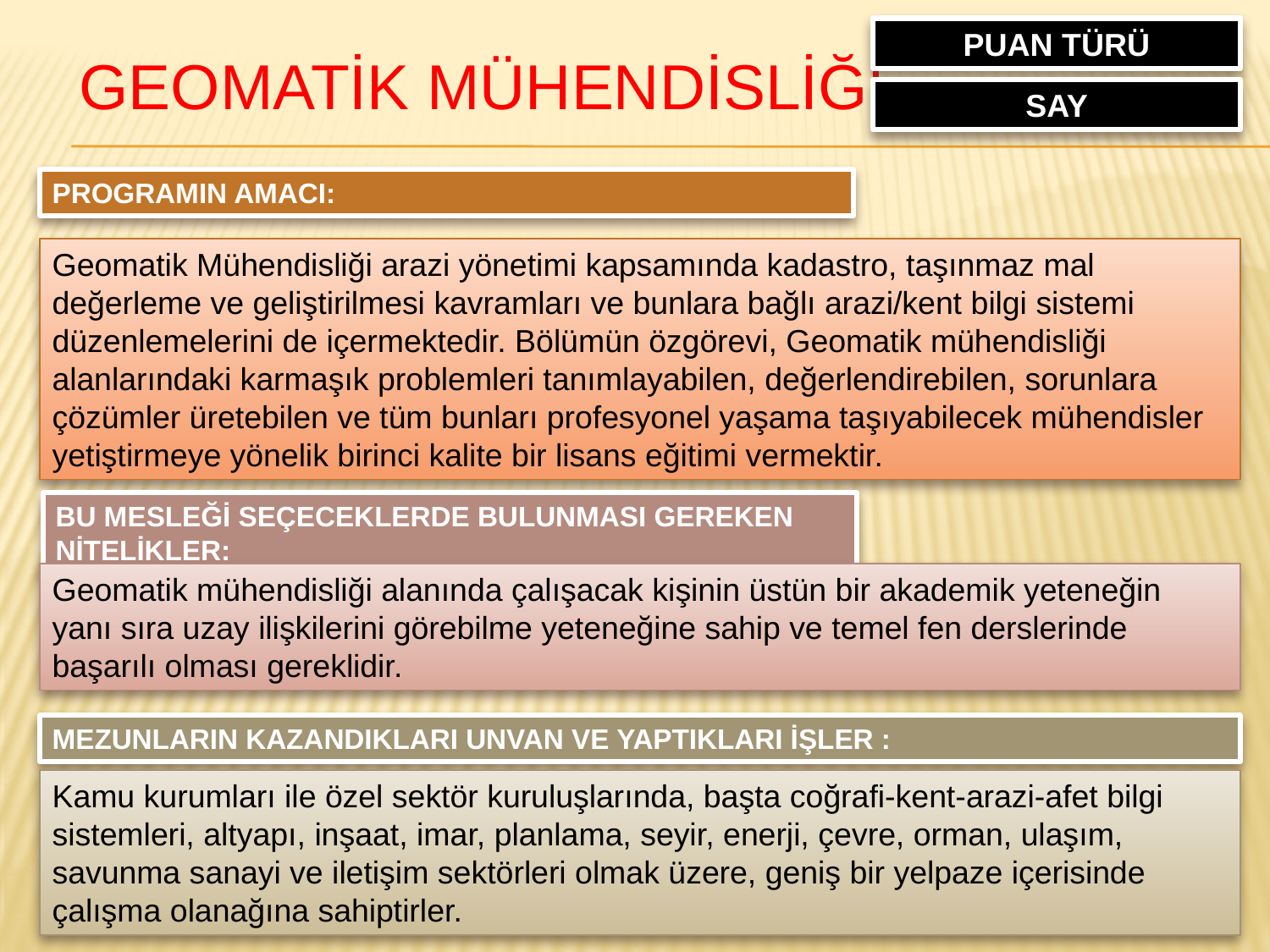

PUAN TÜRÜ
# GEoMatİk MÜHENDİSLİĞİ
SAY
PROGRAMIN AMACI:
Geomatik Mühendisliği arazi yönetimi kapsamında kadastro, taşınmaz mal değerleme ve geliştirilmesi kavramları ve bunlara bağlı arazi/kent bilgi sistemi düzenlemelerini de içermektedir. Bölümün özgörevi, Geomatik mühendisliği alanlarındaki karmaşık problemleri tanımlayabilen, değerlendirebilen, sorunlara çözümler üretebilen ve tüm bunları profesyonel yaşama taşıyabilecek mühendisler yetiştirmeye yönelik birinci kalite bir lisans eğitimi vermektir.
BU MESLEĞİ SEÇECEKLERDE BULUNMASI GEREKEN NİTELİKLER:
Geomatik mühendisliği alanında çalışacak kişinin üstün bir akademik yeteneğin yanı sıra uzay ilişkilerini görebilme yeteneğine sahip ve temel fen derslerinde başarılı olması gereklidir.
MEZUNLARIN KAZANDIKLARI UNVAN VE YAPTIKLARI İŞLER :
Kamu kurumları ile özel sektör kuruluşlarında, başta coğrafi-kent-arazi-afet bilgi sistemleri, altyapı, inşaat, imar, planlama, seyir, enerji, çevre, orman, ulaşım, savunma sanayi ve iletişim sektörleri olmak üzere, geniş bir yelpaze içerisinde çalışma olanağına sahiptirler.